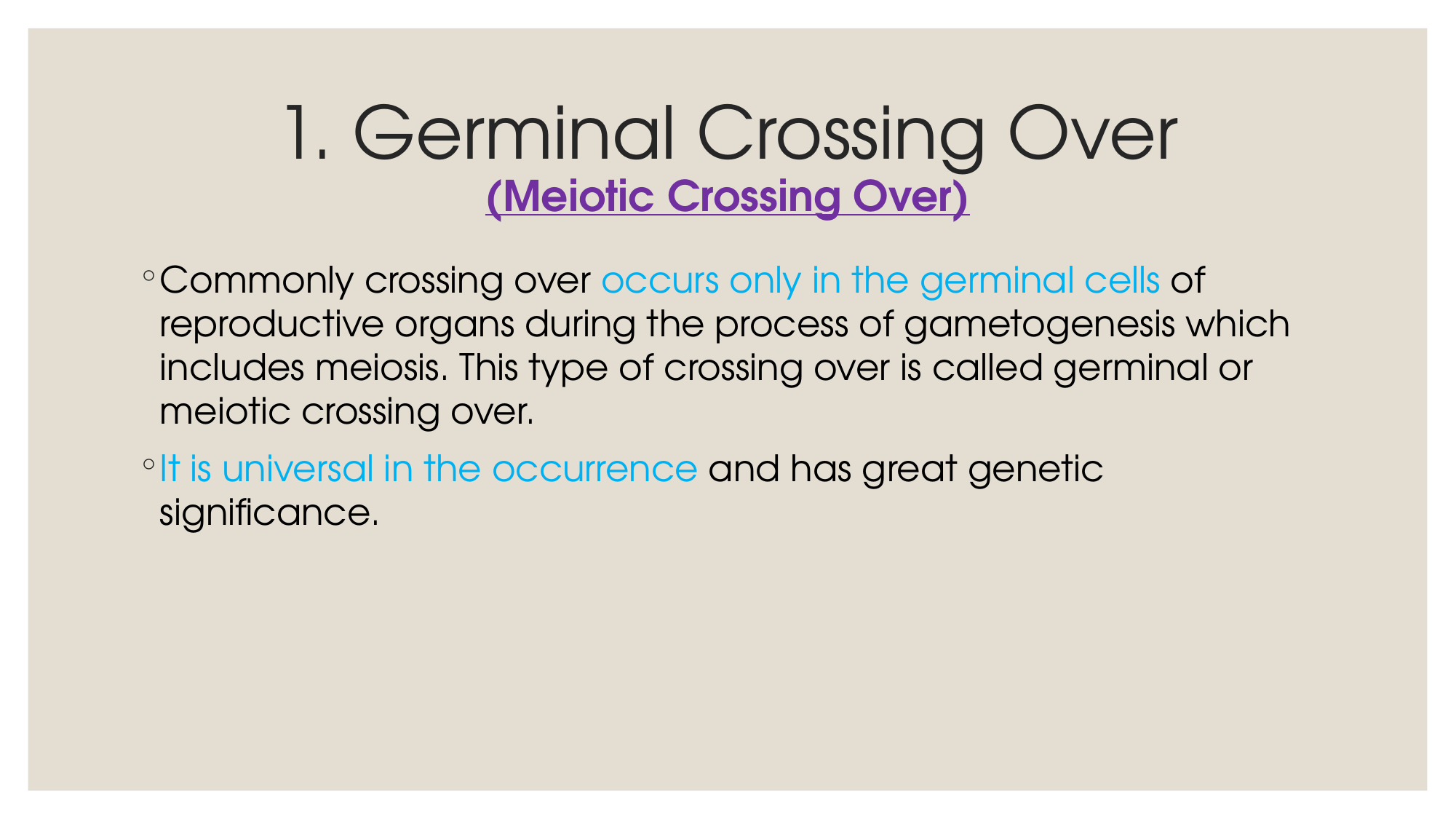

# 1. Germinal Crossing Over (Meiotic Crossing Over)
Commonly crossing over occurs only in the germinal cells of reproductive organs during the process of gametogenesis which includes meiosis. This type of crossing over is called germinal or meiotic crossing over.
It is universal in the occurrence and has great genetic significance.